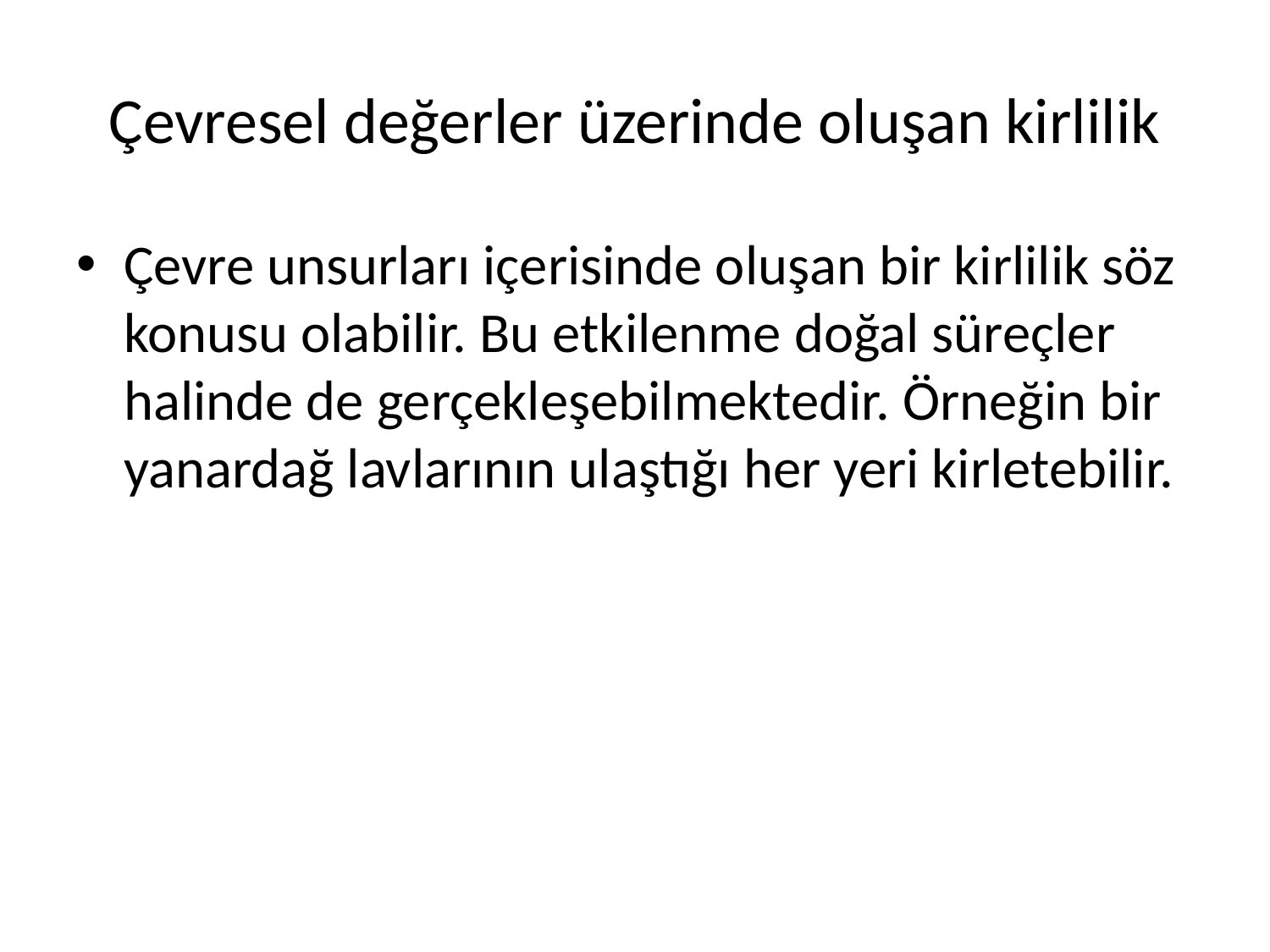

# Çevresel değerler üzerinde oluşan kirlilik
Çevre unsurları içerisinde oluşan bir kirlilik söz konusu olabilir. Bu etkilenme doğal süreçler halinde de gerçekleşebilmektedir. Örneğin bir yanardağ lavlarının ulaştığı her yeri kirletebilir.